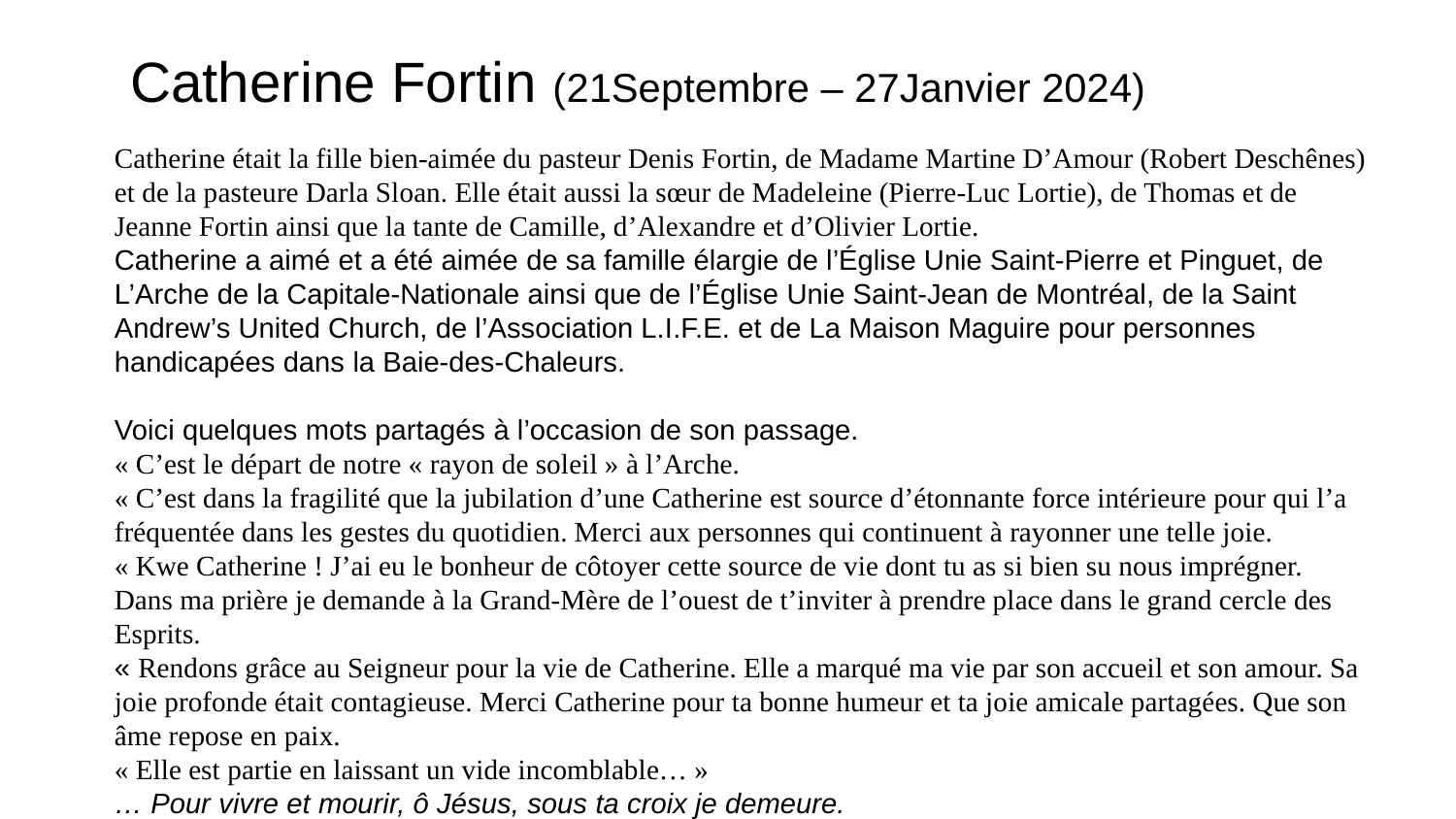

# Catherine Fortin (21Septembre – 27Janvier 2024)
Catherine était la fille bien-aimée du pasteur Denis Fortin, de Madame Martine D’Amour (Robert Deschênes) et de la pasteure Darla Sloan. Elle était aussi la sœur de Madeleine (Pierre-Luc Lortie), de Thomas et de Jeanne Fortin ainsi que la tante de Camille, d’Alexandre et d’Olivier Lortie.
Catherine a aimé et a été aimée de sa famille élargie de l’Église Unie Saint-Pierre et Pinguet, de L’Arche de la Capitale-Nationale ainsi que de l’Église Unie Saint-Jean de Montréal, de la Saint Andrew’s United Church, de l’Association L.I.F.E. et de La Maison Maguire pour personnes handicapées dans la Baie-des-Chaleurs.

Voici quelques mots partagés à l’occasion de son passage.
« C’est le départ de notre « rayon de soleil » à l’Arche.
« C’est dans la fragilité que la jubilation d’une Catherine est source d’étonnante force intérieure pour qui l’a fréquentée dans les gestes du quotidien. Merci aux personnes qui continuent à rayonner une telle joie.
« Kwe Catherine ! J’ai eu le bonheur de côtoyer cette source de vie dont tu as si bien su nous imprégner. Dans ma prière je demande à la Grand-Mère de l’ouest de t’inviter à prendre place dans le grand cercle des Esprits.
« Rendons grâce au Seigneur pour la vie de Catherine. Elle a marqué ma vie par son accueil et son amour. Sa joie profonde était contagieuse. Merci Catherine pour ta bonne humeur et ta joie amicale partagées. Que son âme repose en paix.
« Elle est partie en laissant un vide incomblable… »
… Pour vivre et mourir, ô Jésus, sous ta croix je demeure.
Cantique du psaume 23, que Catherine entonnait avec une joie exubérante.